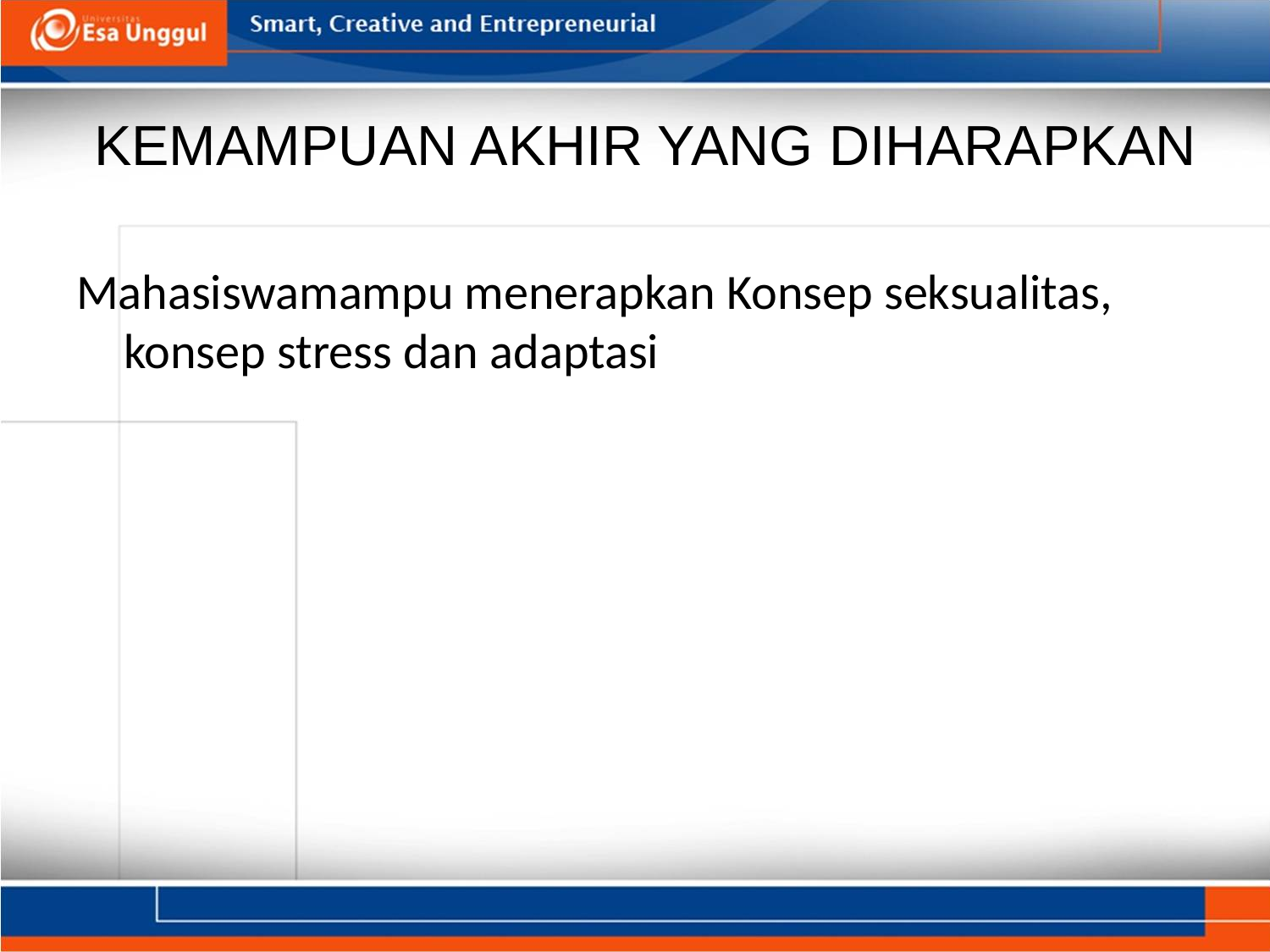

# KEMAMPUAN AKHIR YANG DIHARAPKAN
Mahasiswamampu menerapkan Konsep seksualitas,  konsep stress dan adaptasi